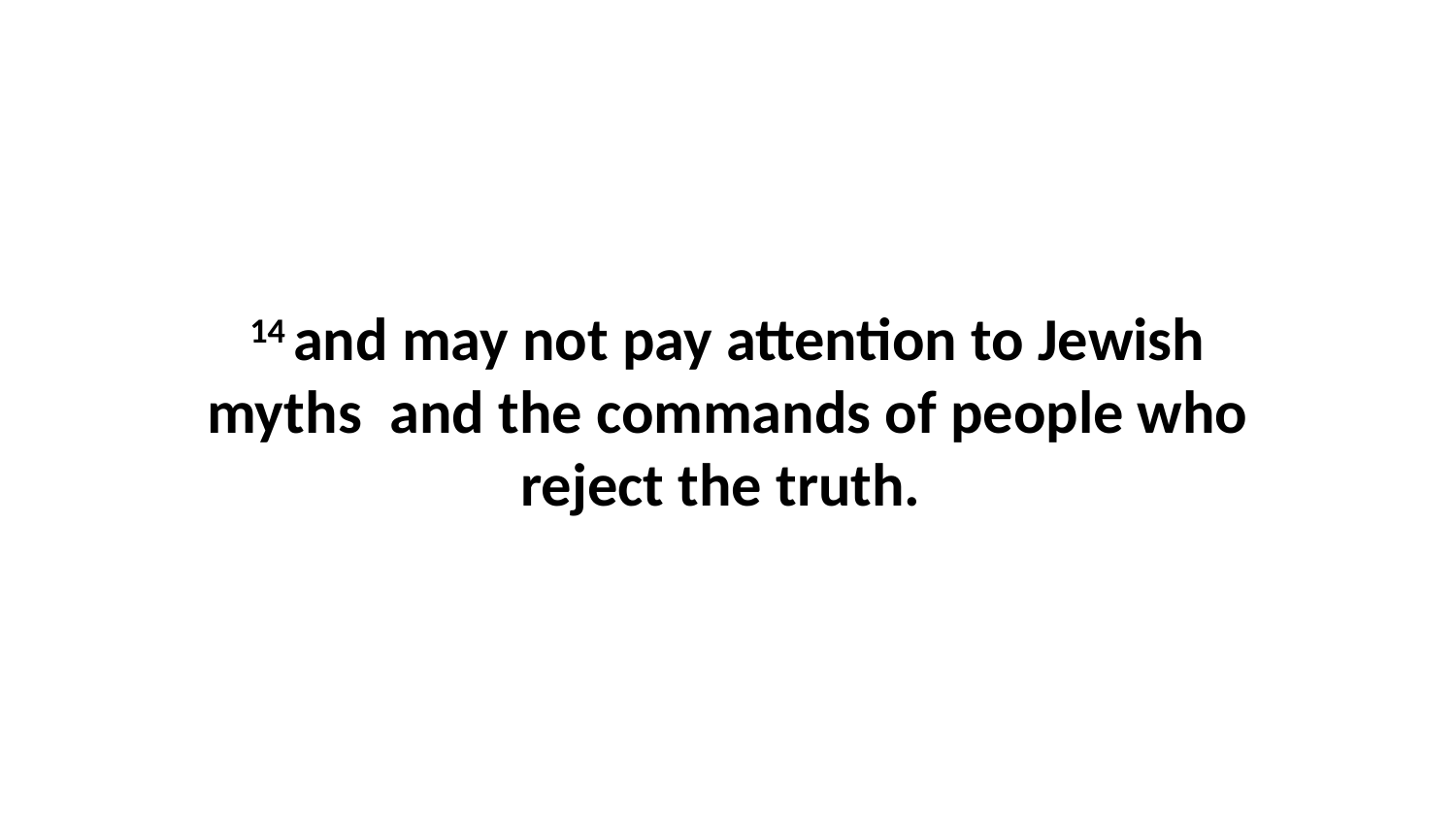

14 and may not pay attention to Jewish myths  and the commands of people who reject the truth.